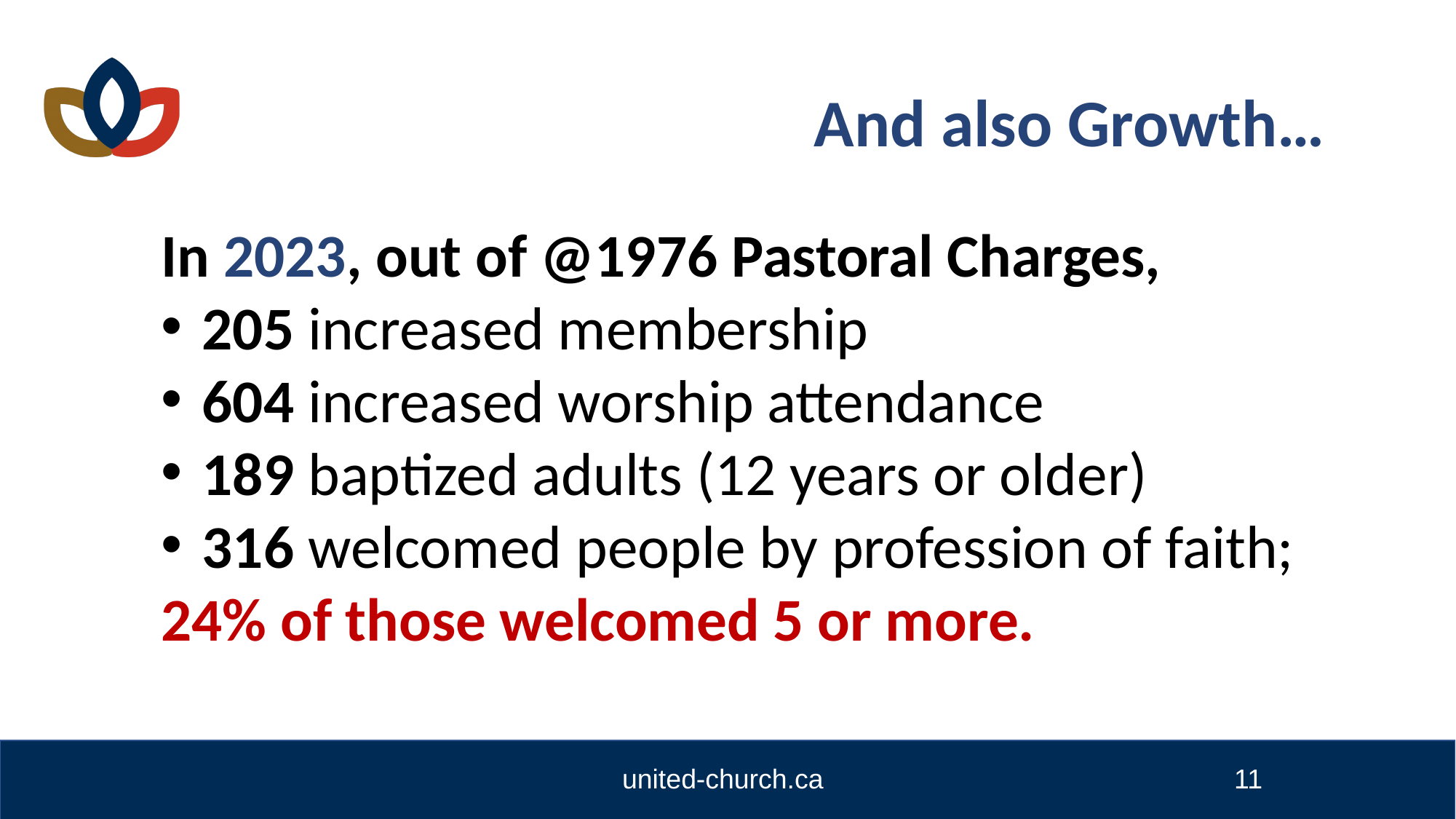

And also Growth…
In 2023, out of @1976 Pastoral Charges,
205 increased membership
604 increased worship attendance
189 baptized adults (12 years or older)
316 welcomed people by profession of faith;
24% of those welcomed 5 or more.